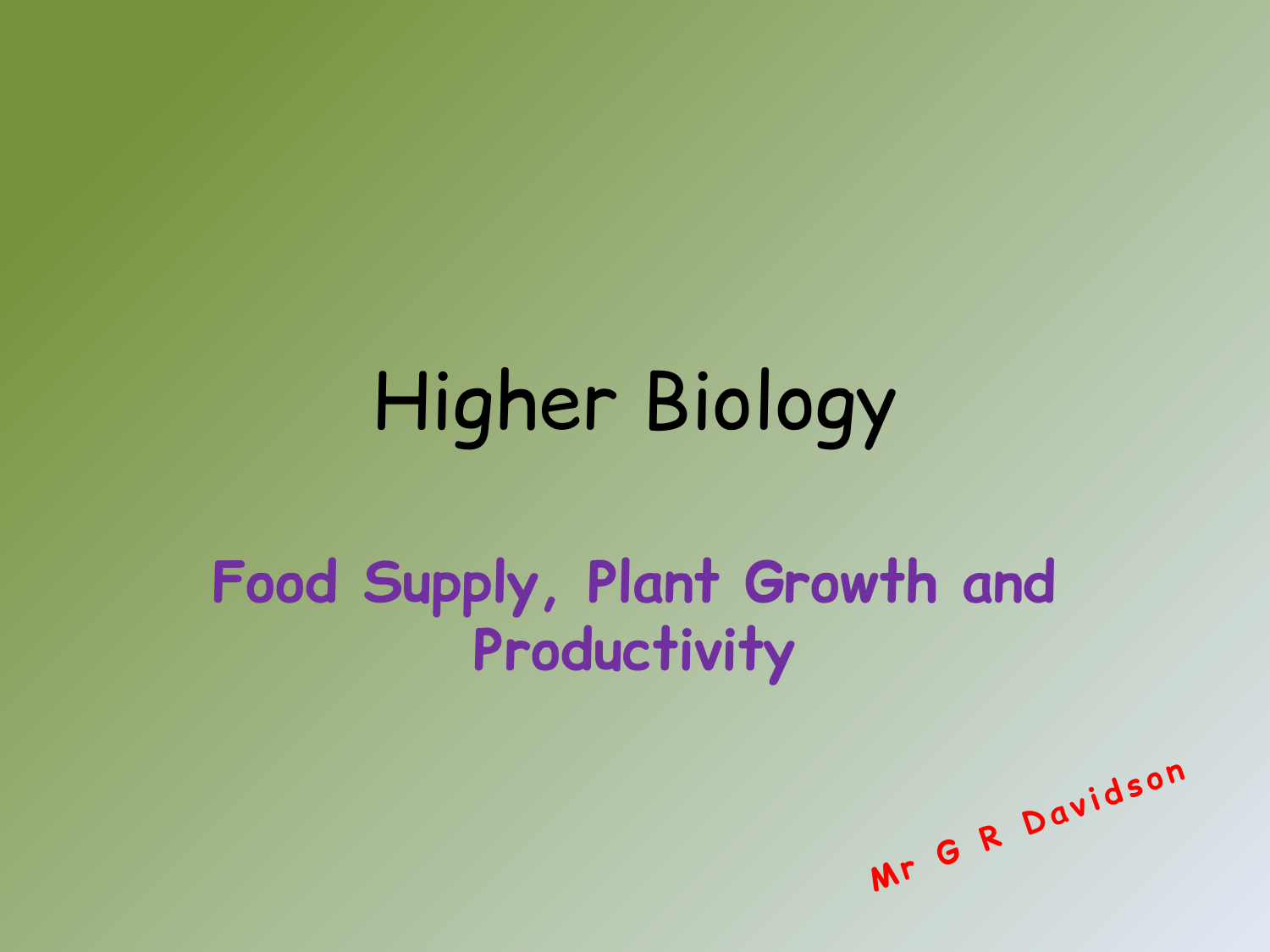

# Higher Biology
Food Supply, Plant Growth and Productivity
Mr G R Davidson